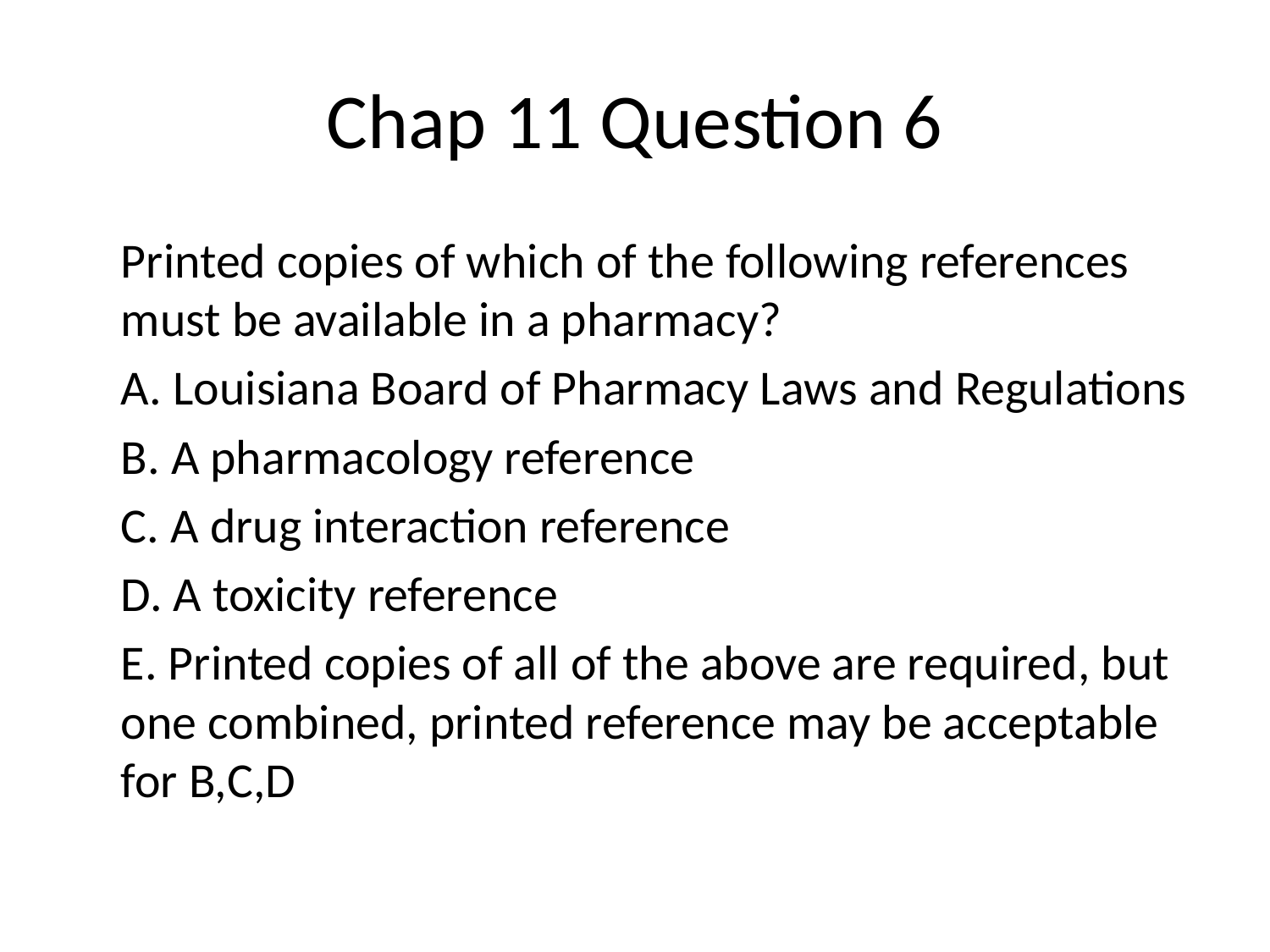

# Chap 11 Question 6
	Printed copies of which of the following references must be available in a pharmacy?
	A. Louisiana Board of Pharmacy Laws and Regulations
	B. A pharmacology reference
	C. A drug interaction reference
	D. A toxicity reference
	E. Printed copies of all of the above are required, but one combined, printed reference may be acceptable for B,C,D